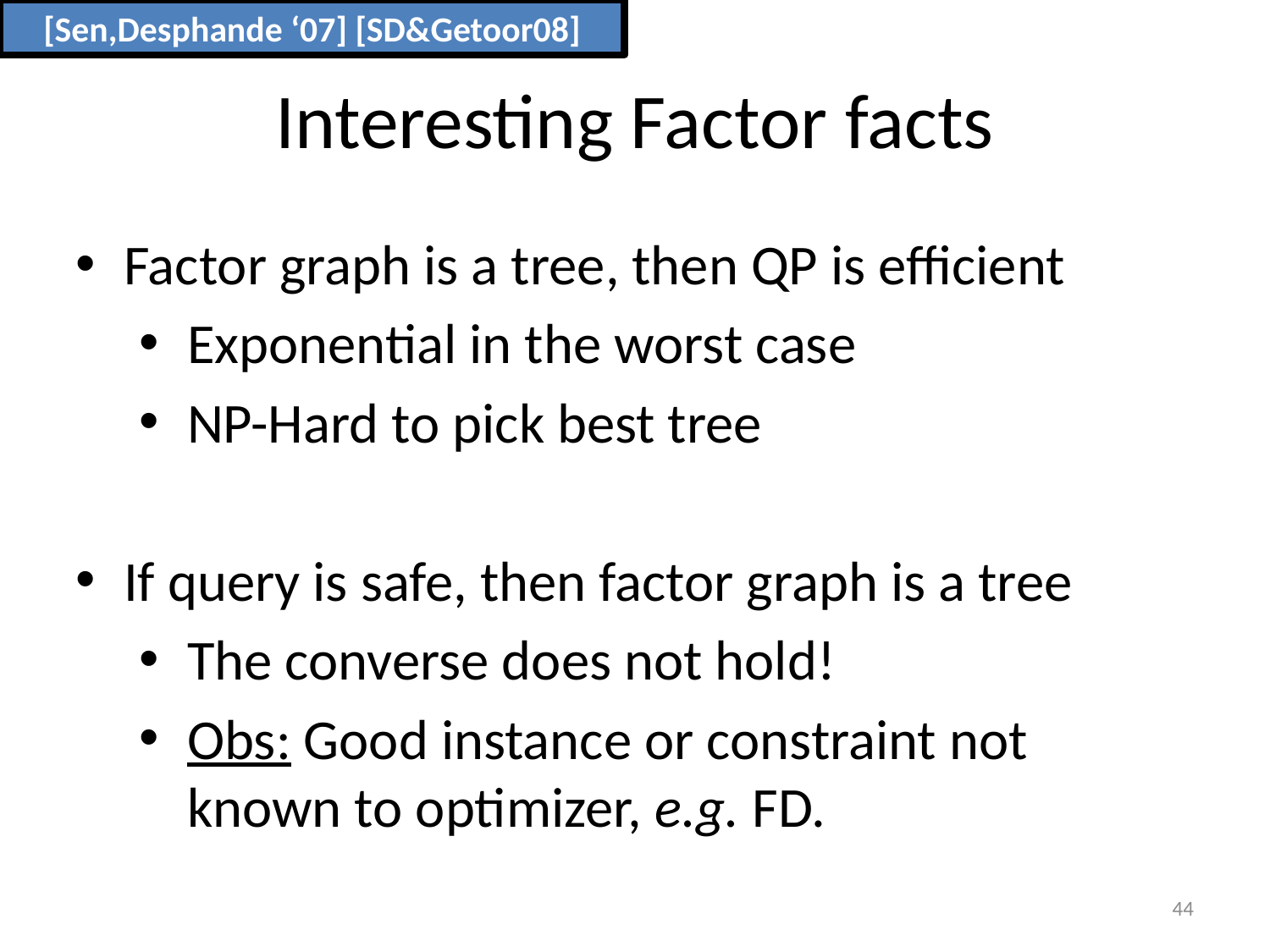

[Sen,Desphande ‘07] [SD&Getoor08]
# Interesting Factor facts
Factor graph is a tree, then QP is efficient
Exponential in the worst case
NP-Hard to pick best tree

If query is safe, then factor graph is a tree
The converse does not hold!
Obs: Good instance or constraint not known to optimizer, e.g. FD.
44